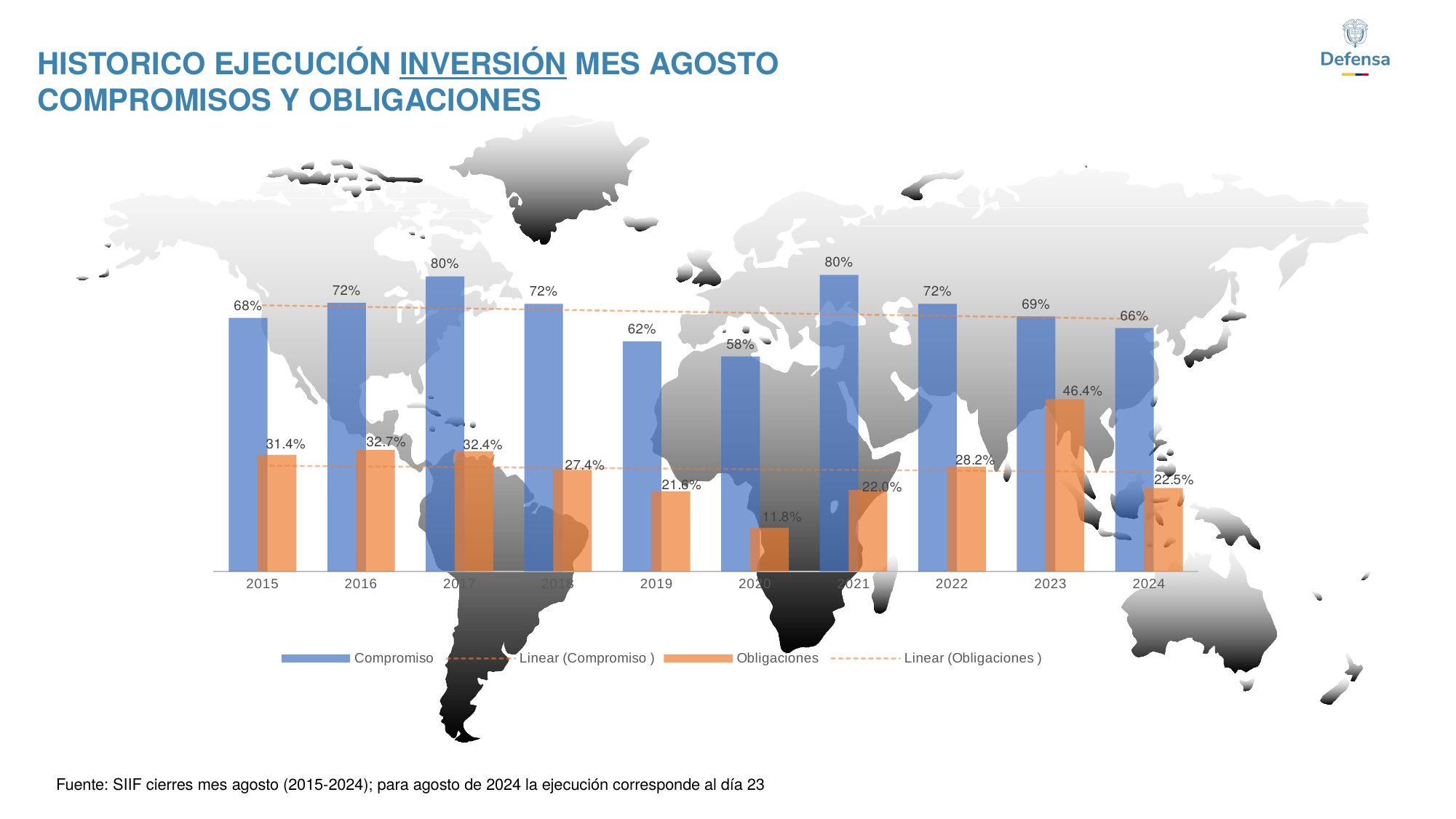

HISTORICO EJECUCIÓN INVERSIÓN MES AGOSTO
COMPROMISOS Y OBLIGACIONES

### Chart

| Category | Compromiso  | Obligaciones  |
|---|---|---|
| 2015 | 0.683 | 0.314 |
| 2016 | 0.724 | 0.327 |
| 2017 | 0.795 | 0.324 |
| 2018 | 0.721 | 0.274 |
| 2019 | 0.62 | 0.216 |
| 2020 | 0.579 | 0.118 |
| 2021 | 0.799 | 0.22 |
| 2022 | 0.721 | 0.282 |
| 2023 | 0.687 | 0.464 |
| 2024 | 0.6557114943421756 | 0.2248133221799788 |
8
Fuente: SIIF cierres mes agosto (2015-2024); para agosto de 2024 la ejecución corresponde al día 23